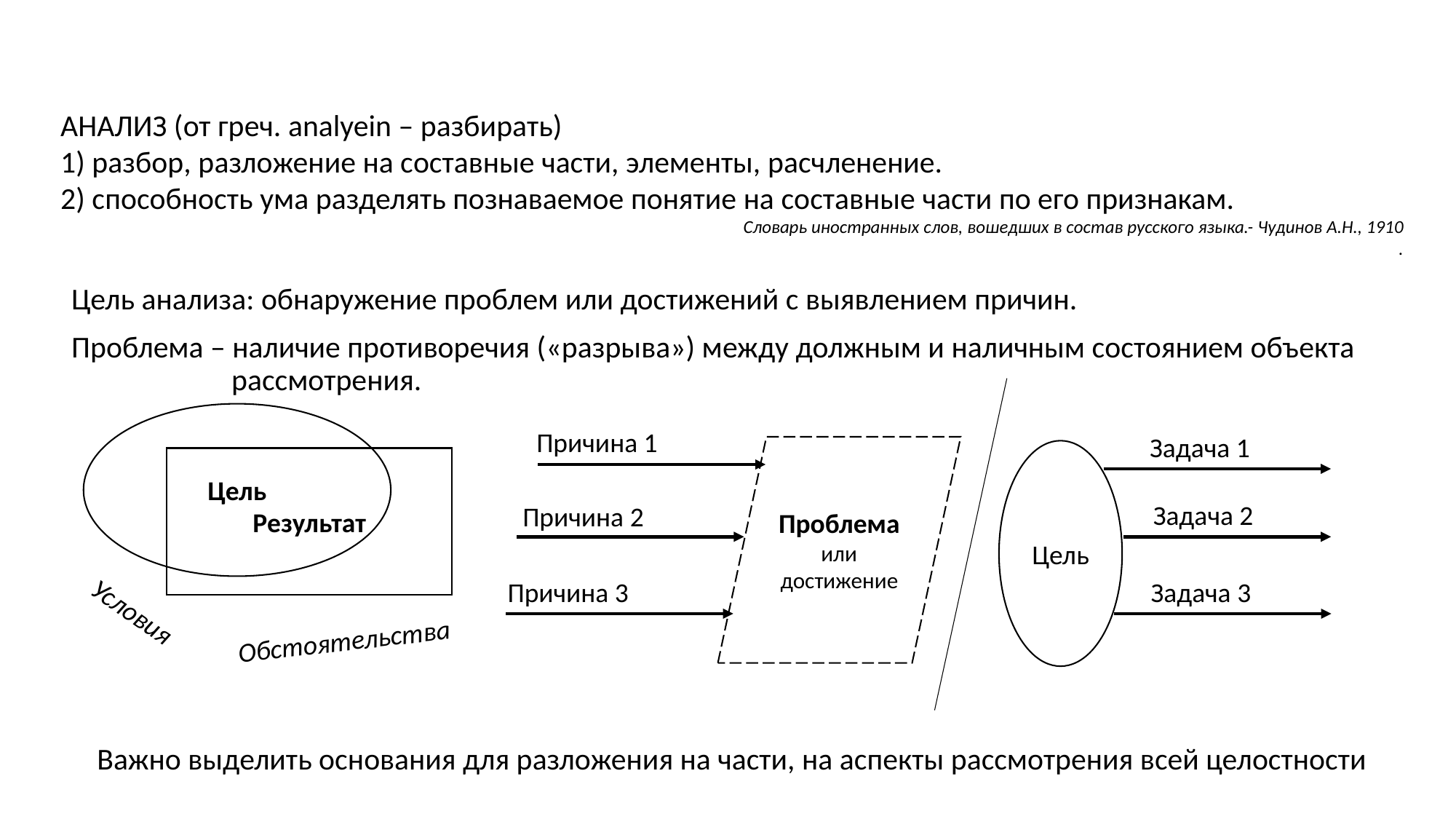

# Анализ деятельности школ с низкими образовательными результатами
АНАЛИЗ (от греч. analyein – разбирать)
1) разбор, разложение на составные части, элементы, расчленение.
2) способность ума разделять познаваемое понятие на составные части по его признакам.
Словарь иностранных слов, вошедших в состав русского языка.- Чудинов А.Н., 1910
.
Цель анализа: обнаружение проблем или достижений с выявлением причин.
Проблема – наличие противоречия («разрыва») между должным и наличным состоянием объекта рассмотрения.

Цель
Причина 1
Задача 1
Проблема
или достижение
Цель
Результат
Задача 2
Причина 2
Причина 3
Задача 3
Условия
Обстоятельства
Важно выделить основания для разложения на части, на аспекты рассмотрения всей целостности